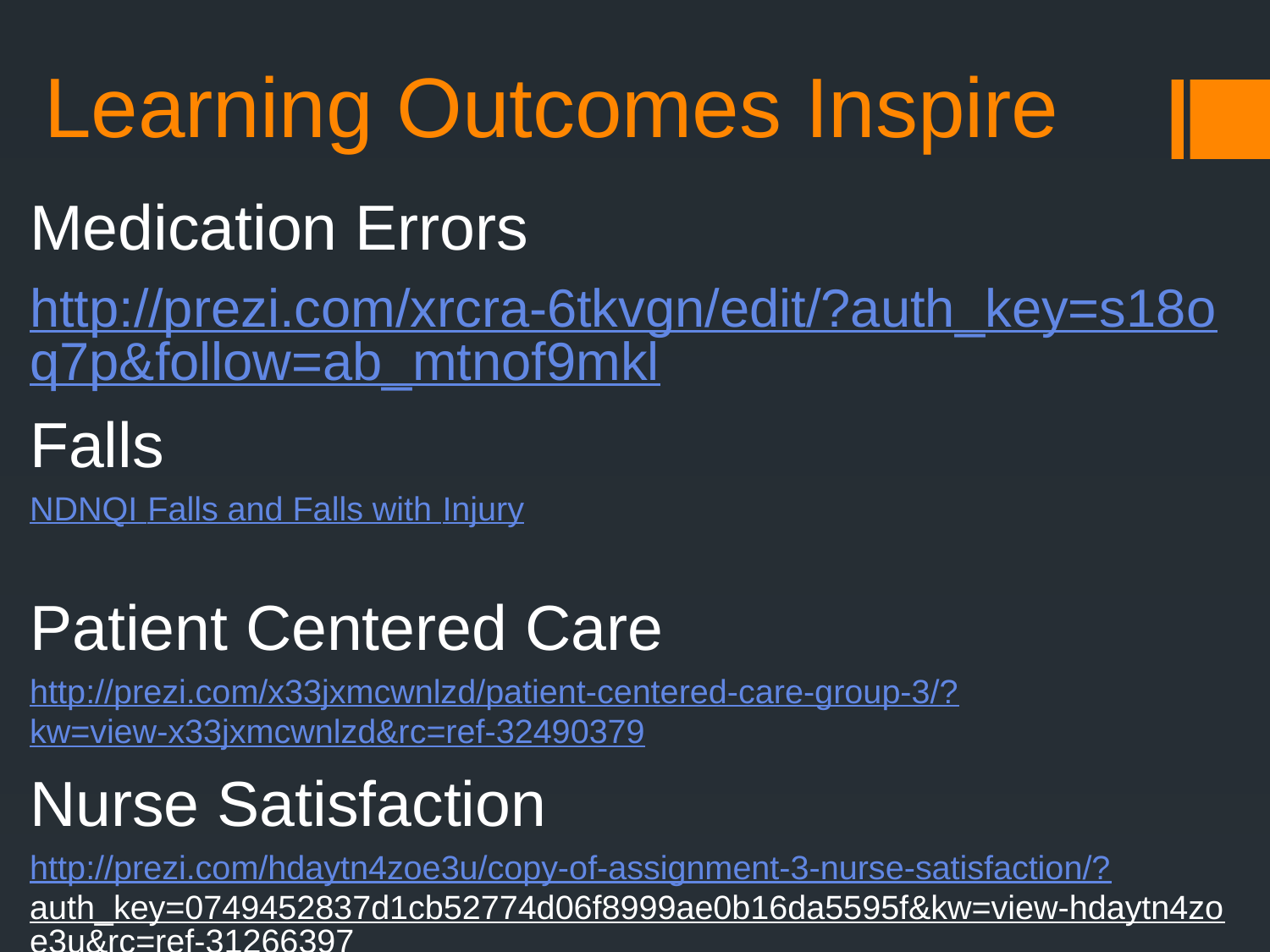

# Learning Outcomes Inspire
Medication Errors
http://prezi.com/xrcra-6tkvgn/edit/?auth_key=s18oq7p&follow=ab_mtnof9mkl
Falls
NDNQI Falls and Falls with Injury

Patient Centered Care
http://prezi.com/x33jxmcwnlzd/patient-centered-care-group-3/?kw=view-x33jxmcwnlzd&rc=ref-32490379
Nurse Satisfaction
http://prezi.com/hdaytn4zoe3u/copy-of-assignment-3-nurse-satisfaction/?auth_key=0749452837d1cb52774d06f8999ae0b16da5595f&kw=view-hdaytn4zoe3u&rc=ref-31266397
(Keller, 2008; Whitehead, Weiss, & Tappen, 2010)